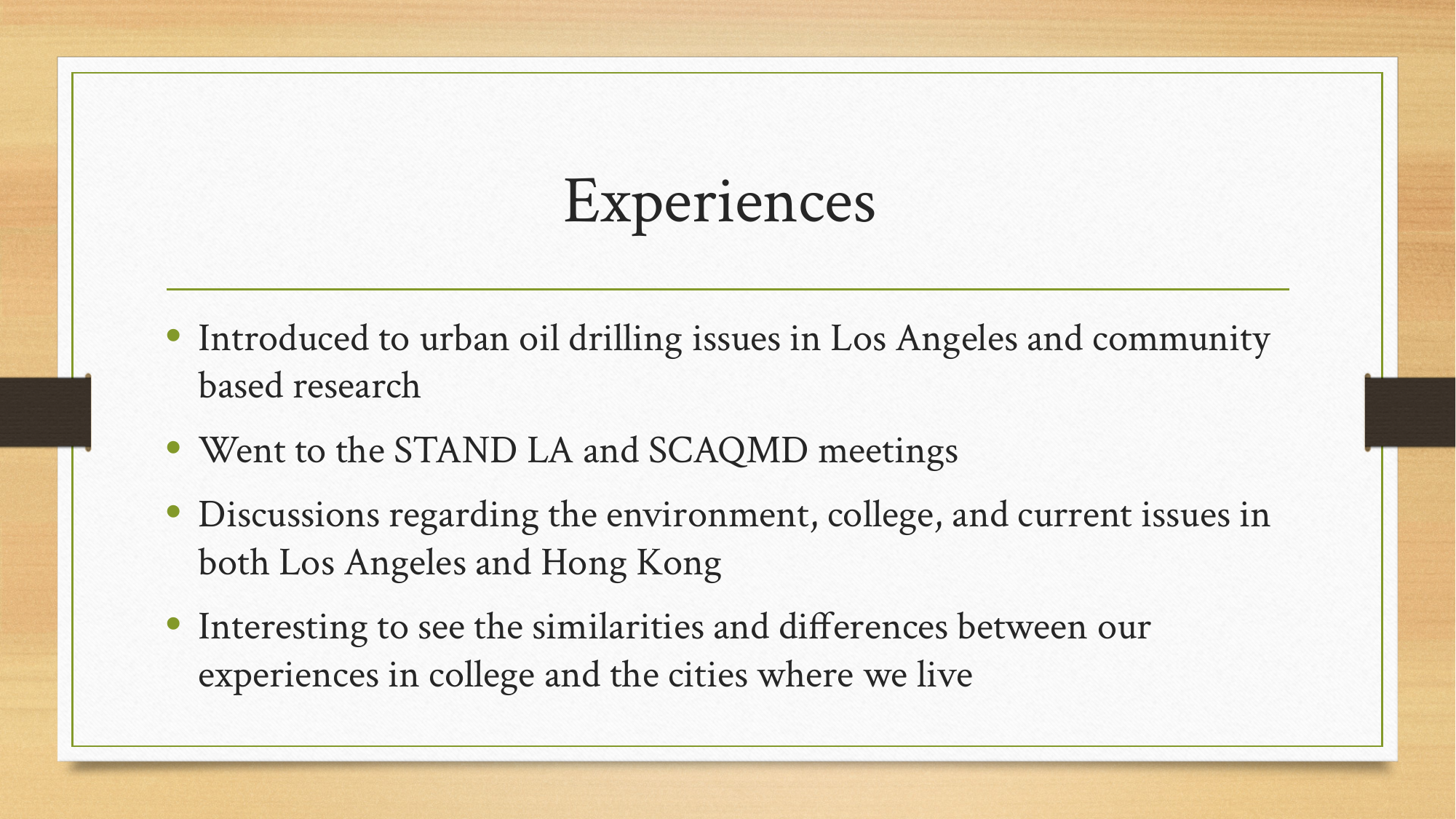

# Experiences
Introduced to urban oil drilling issues in Los Angeles and community based research
Went to the STAND LA and SCAQMD meetings
Discussions regarding the environment, college, and current issues in both Los Angeles and Hong Kong
Interesting to see the similarities and differences between our experiences in college and the cities where we live